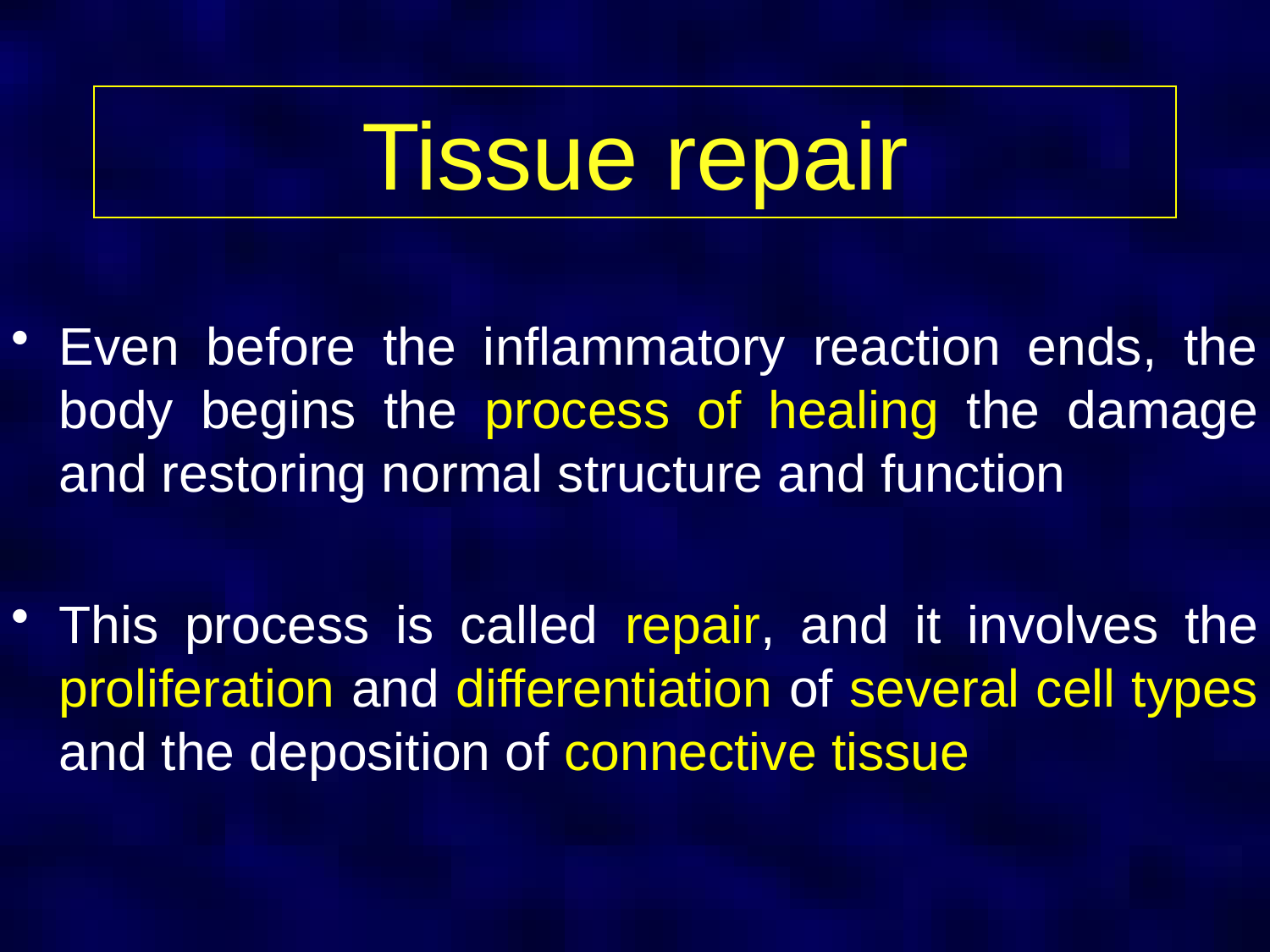

Tissue repair
Even before the inflammatory reaction ends, the body begins the process of healing the damage and restoring normal structure and function

This process is called repair, and it involves the proliferation and differentiation of several cell types and the deposition of connective tissue